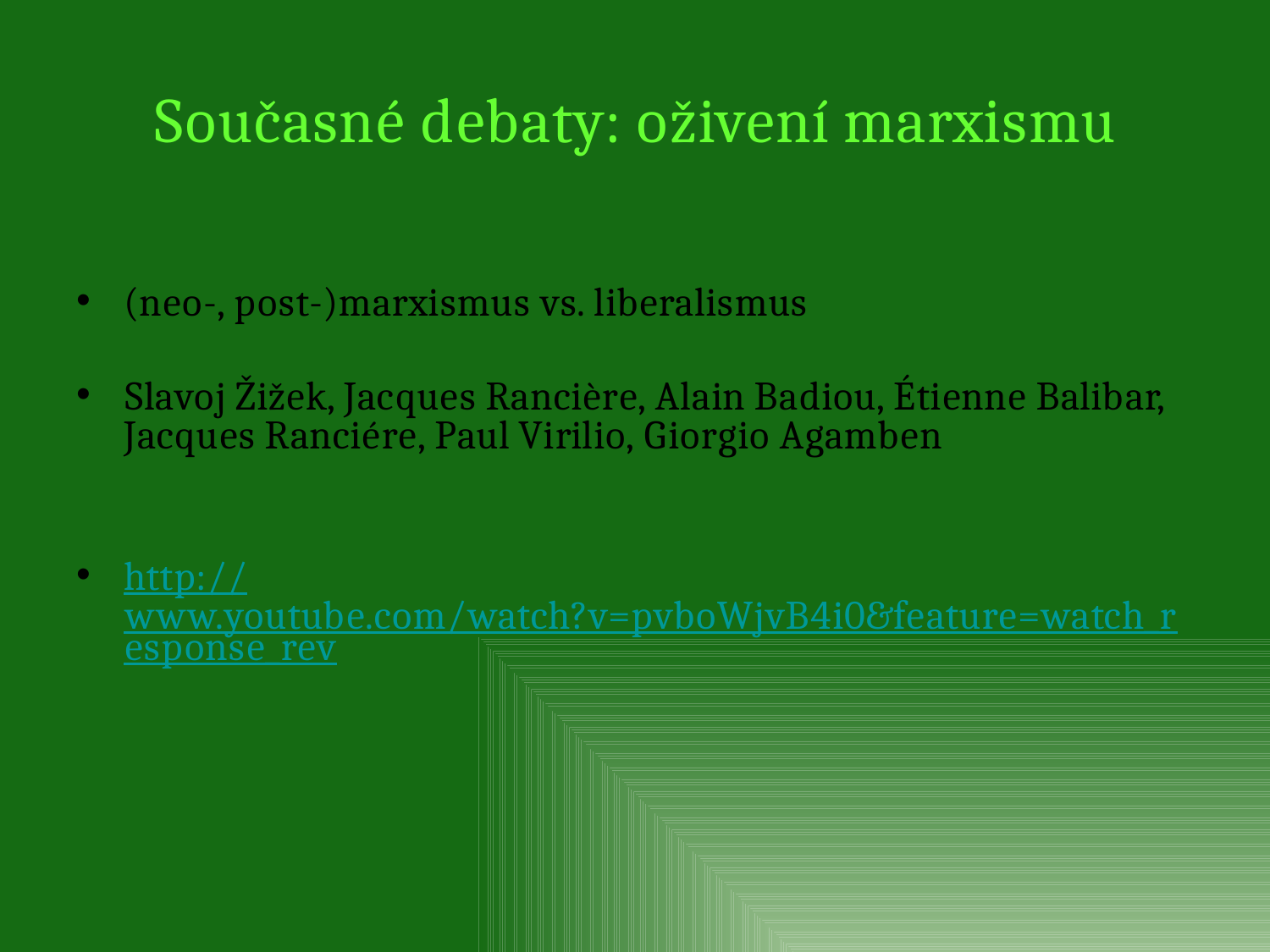

# Současné debaty: oživení marxismu

(neo-, post-)marxismus vs. liberalismus

Slavoj Žižek, Jacques Rancière, Alain Badiou, Étienne Balibar, Jacques Ranciére, Paul Virilio, Giorgio Agamben

http://www.youtube.com/watch?v=pvboWjvB4i0&feature=watch_response_rev